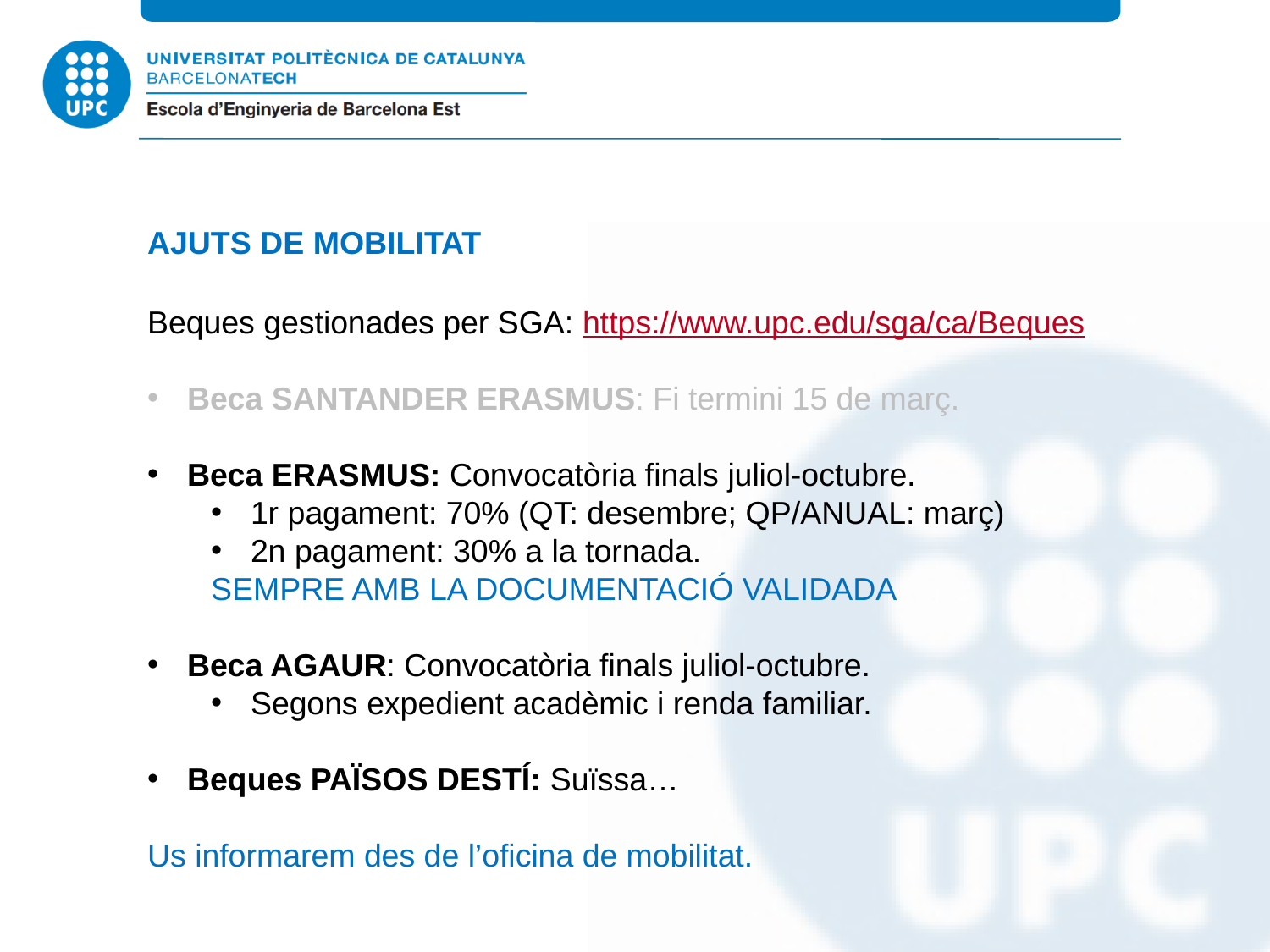

AJUTS DE MOBILITAT
Beques gestionades per SGA: https://www.upc.edu/sga/ca/Beques

Beca SANTANDER ERASMUS: Fi termini 15 de març.

Beca ERASMUS: Convocatòria finals juliol-octubre.
1r pagament: 70% (QT: desembre; QP/ANUAL: març)
2n pagament: 30% a la tornada.
SEMPRE AMB LA DOCUMENTACIÓ VALIDADA

Beca AGAUR: Convocatòria finals juliol-octubre.
Segons expedient acadèmic i renda familiar.

Beques PAÏSOS DESTÍ: Suïssa…

Us informarem des de l’oficina de mobilitat.